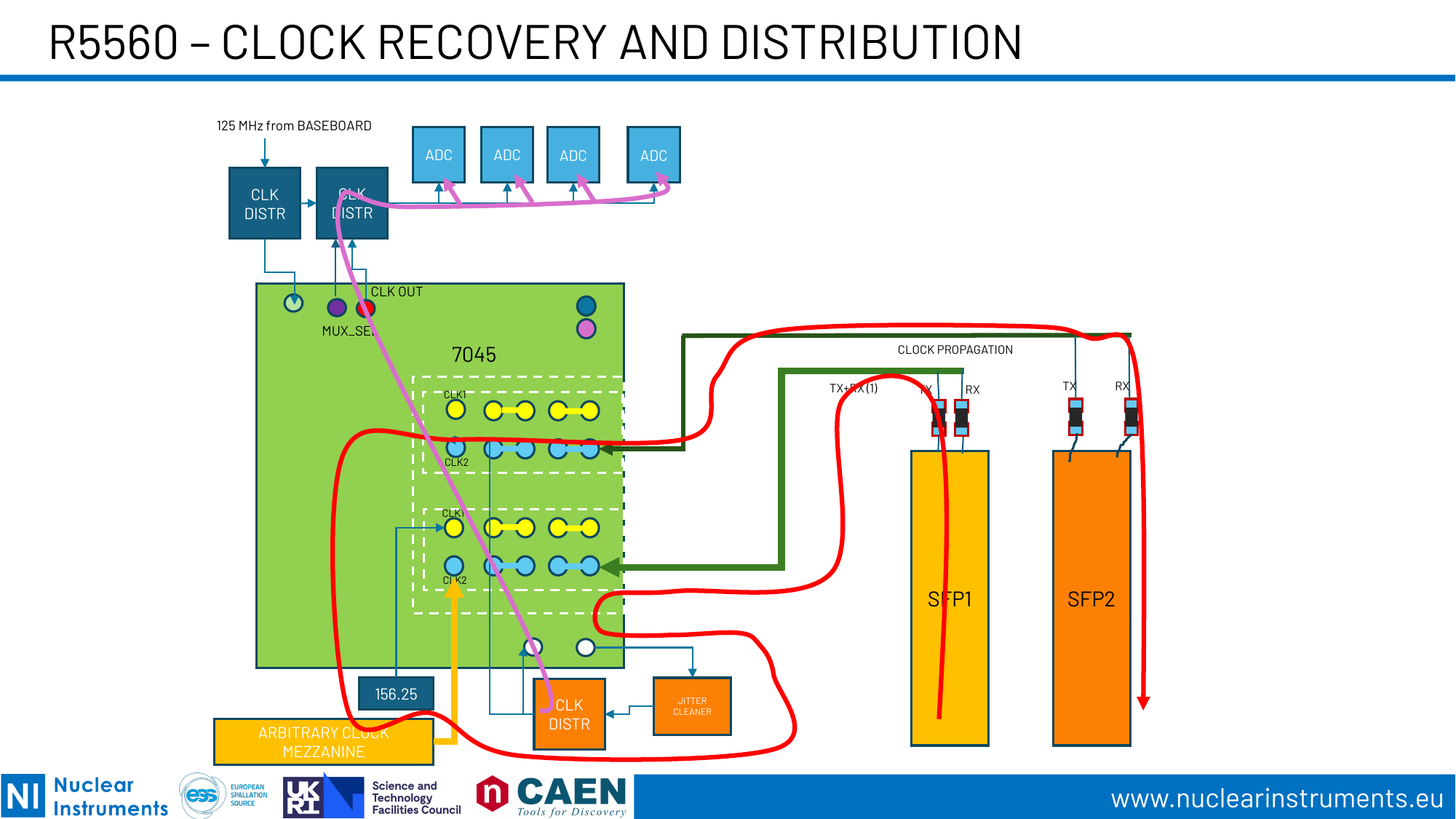

# R5560 – CLOCK RECOVERY AND DISTRIBUTION
125 MHz from BASEBOARD
ADC
ADC
ADC
ADC
CLK
DISTR
CLK
DISTR
CLK OUT

MUX_SEL

7045
CLOCK PROPAGATION
TX
RX
TX+RX (1)
TX
RX

CLK1

CLK2
SFP1
SFP2
CLK1

CLK2

156.25
JITTER
CLEANER
CLK
DISTR
ARBITRARY CLOCK MEZZANINE